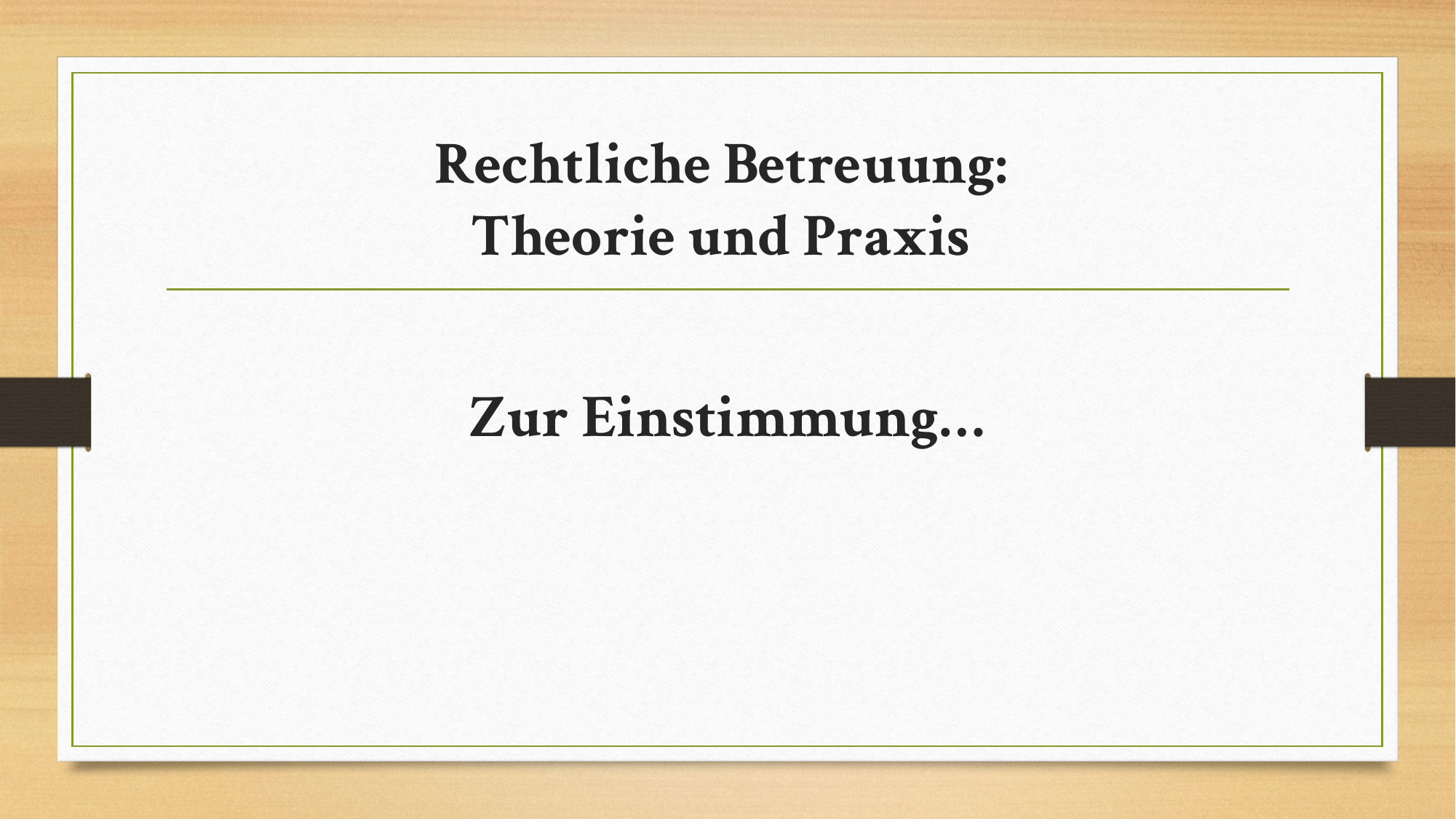

# Rechtliche Betreuung: Theorie und Praxis

Zur Einstimmung…